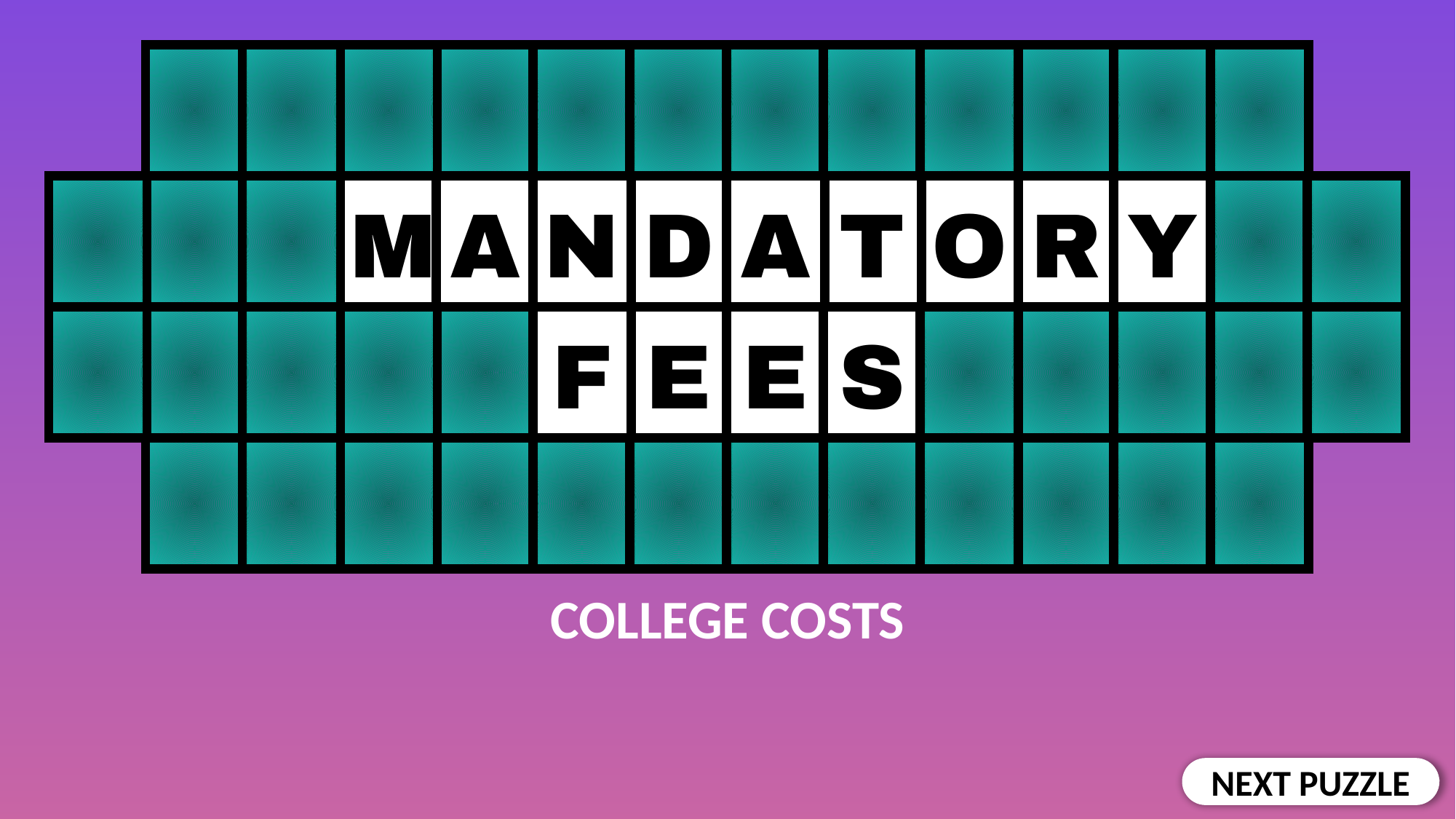

M
O
R
Y

A
N
D
A
T

F
E
E
S

COLLEGE COSTS
NEXT PUZZLE